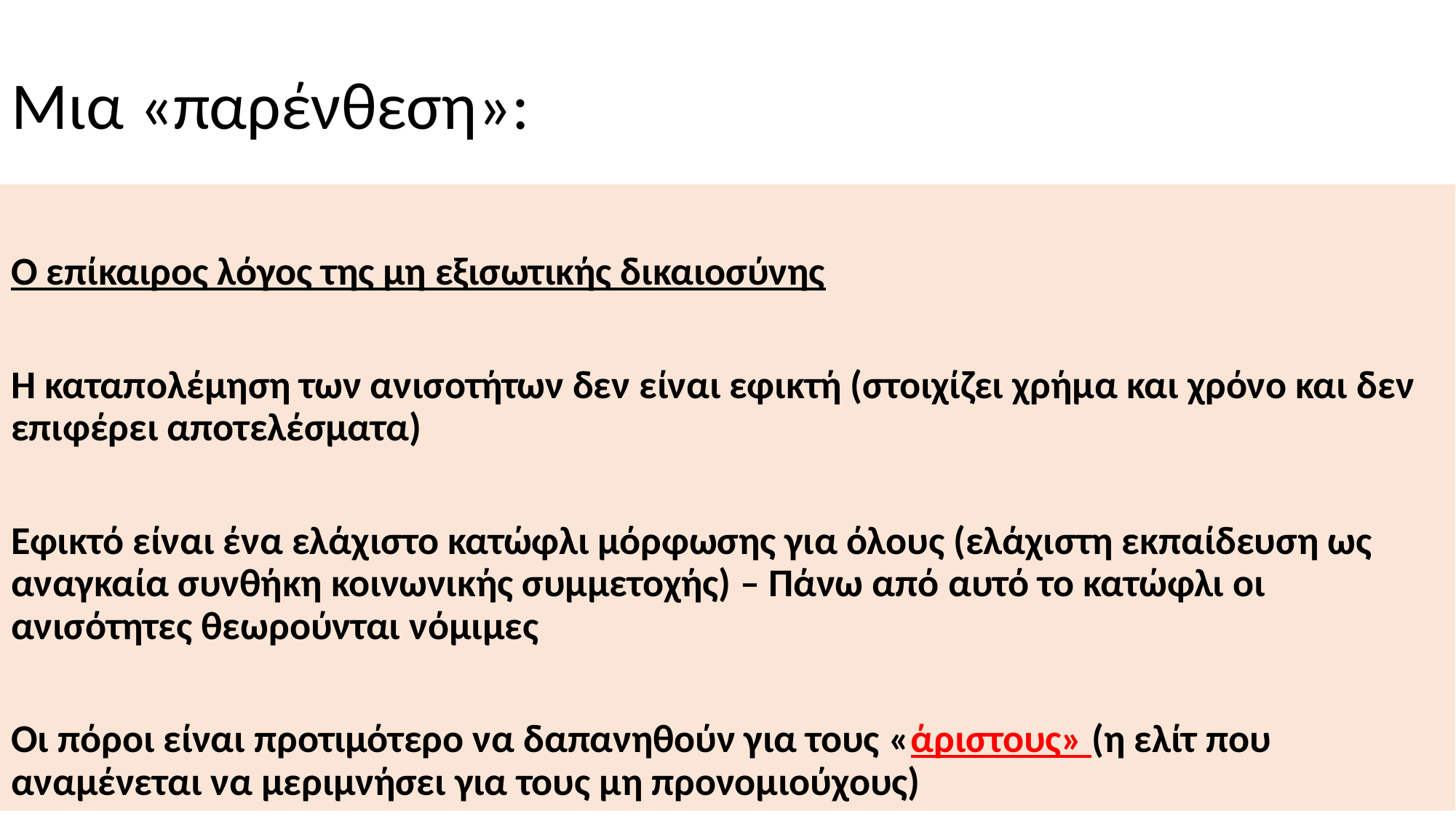

# Μια «παρένθεση»:

Ο επίκαιρος λόγος της μη εξισωτικής δικαιοσύνης

Η καταπολέμηση των ανισοτήτων δεν είναι εφικτή (στοιχίζει χρήμα και χρόνο και δεν επιφέρει αποτελέσματα)

Εφικτό είναι ένα ελάχιστο κατώφλι μόρφωσης για όλους (ελάχιστη εκπαίδευση ως αναγκαία συνθήκη κοινωνικής συμμετοχής) – Πάνω από αυτό το κατώφλι οι ανισότητες θεωρούνται νόμιμες

Οι πόροι είναι προτιμότερο να δαπανηθούν για τους «άριστους» (η ελίτ που αναμένεται να μεριμνήσει για τους μη προνομιούχους)